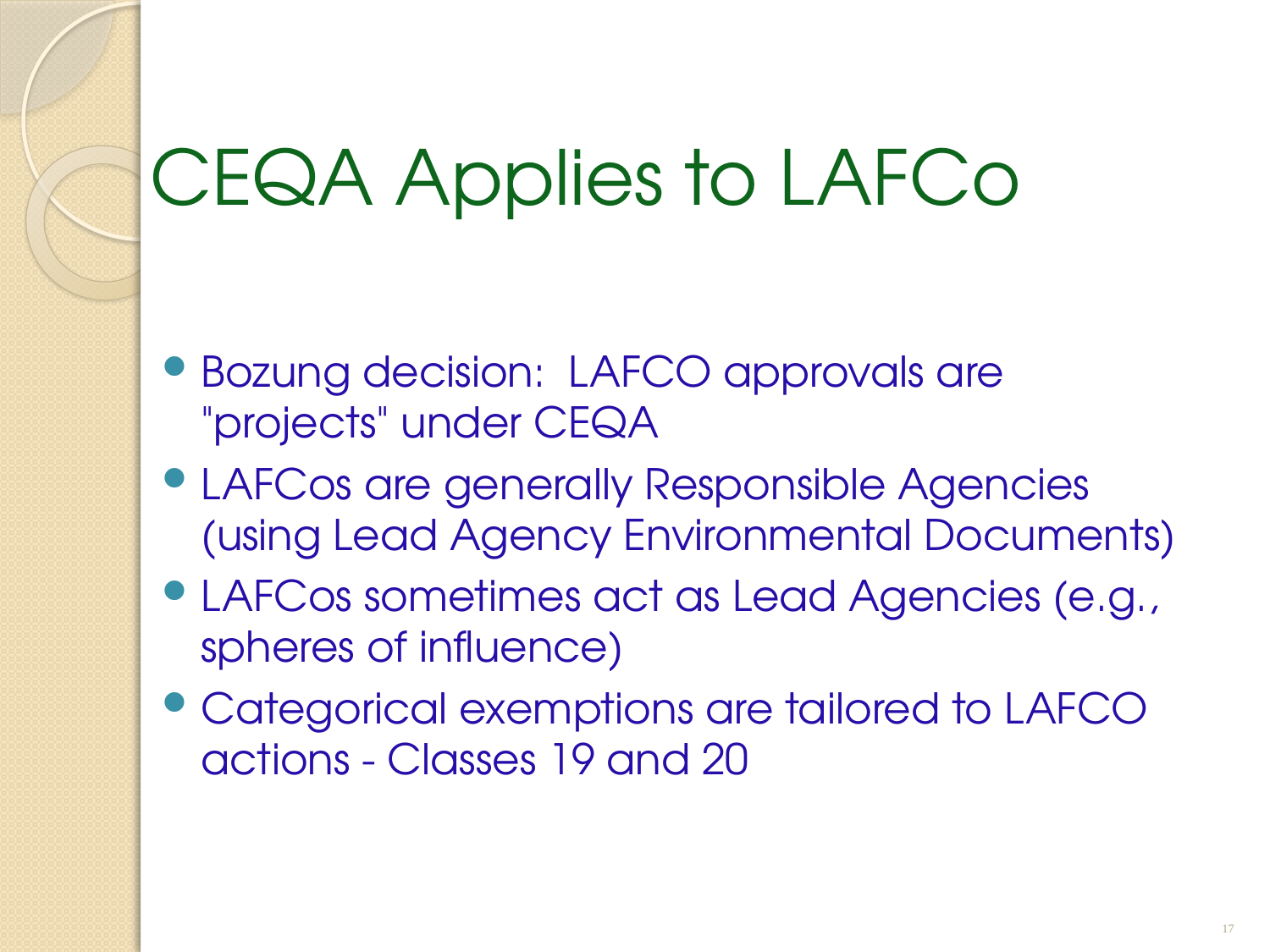

# CEQA Applies to LAFCo
Bozung decision:  LAFCO approvals are "projects" under CEQA
LAFCos are generally Responsible Agencies (using Lead Agency Environmental Documents)
LAFCos sometimes act as Lead Agencies (e.g., spheres of influence)
Categorical exemptions are tailored to LAFCO actions - Classes 19 and 20
17